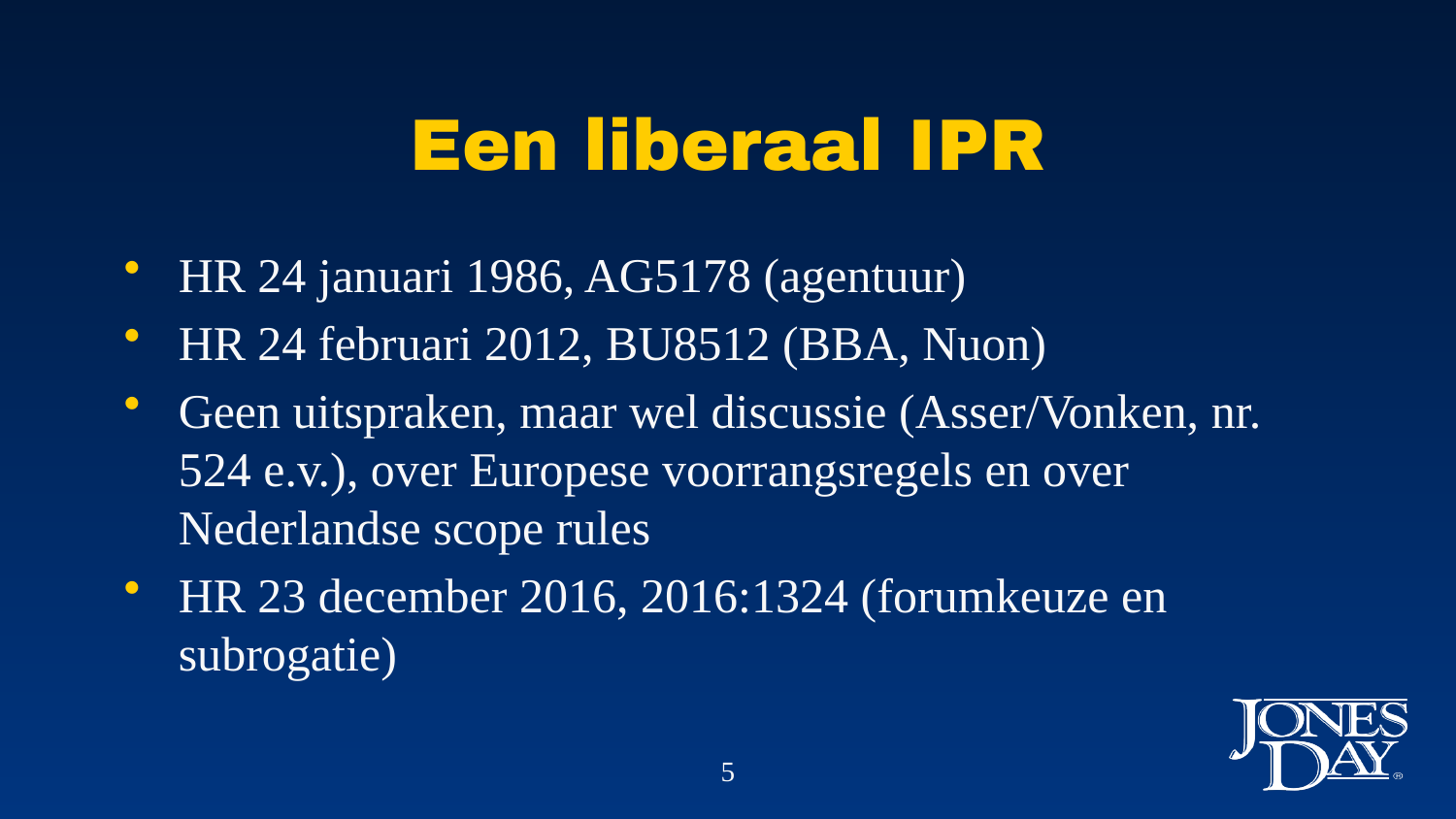

# Een liberaal IPR
HR 24 januari 1986, AG5178 (agentuur)
HR 24 februari 2012, BU8512 (BBA, Nuon)
Geen uitspraken, maar wel discussie (Asser/Vonken, nr. 524 e.v.), over Europese voorrangsregels en over Nederlandse scope rules
HR 23 december 2016, 2016:1324 (forumkeuze en subrogatie)
5